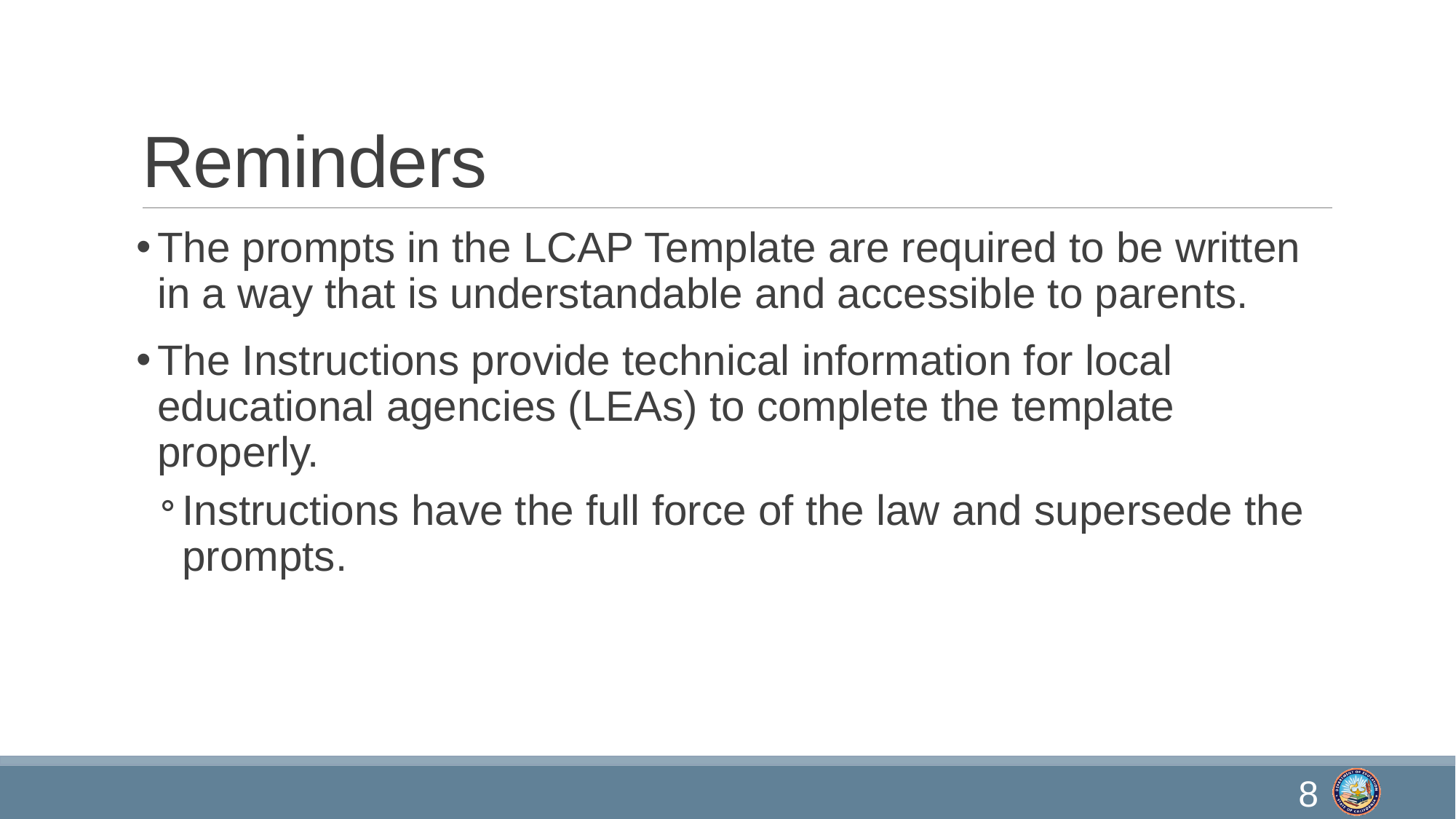

# Reminders
The prompts in the LCAP Template are required to be written in a way that is understandable and accessible to parents.
The Instructions provide technical information for local educational agencies (LEAs) to complete the template properly.
Instructions have the full force of the law and supersede the prompts.
8